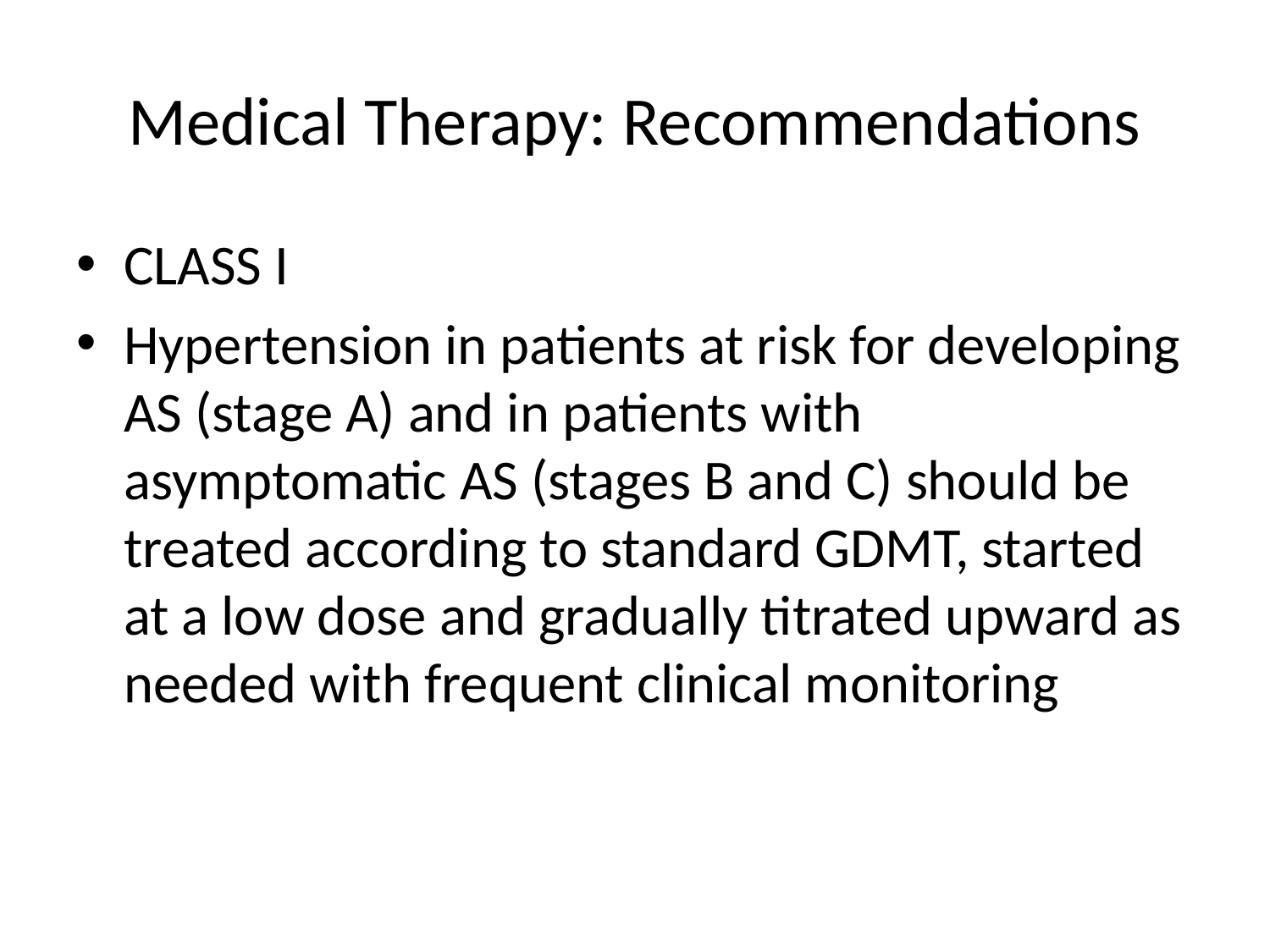

# Medical Therapy: Recommendations
CLASS I
Hypertension in patients at risk for developing AS (stage A) and in patients with asymptomatic AS (stages B and C) should be treated according to standard GDMT, started at a low dose and gradually titrated upward as needed with frequent clinical monitoring